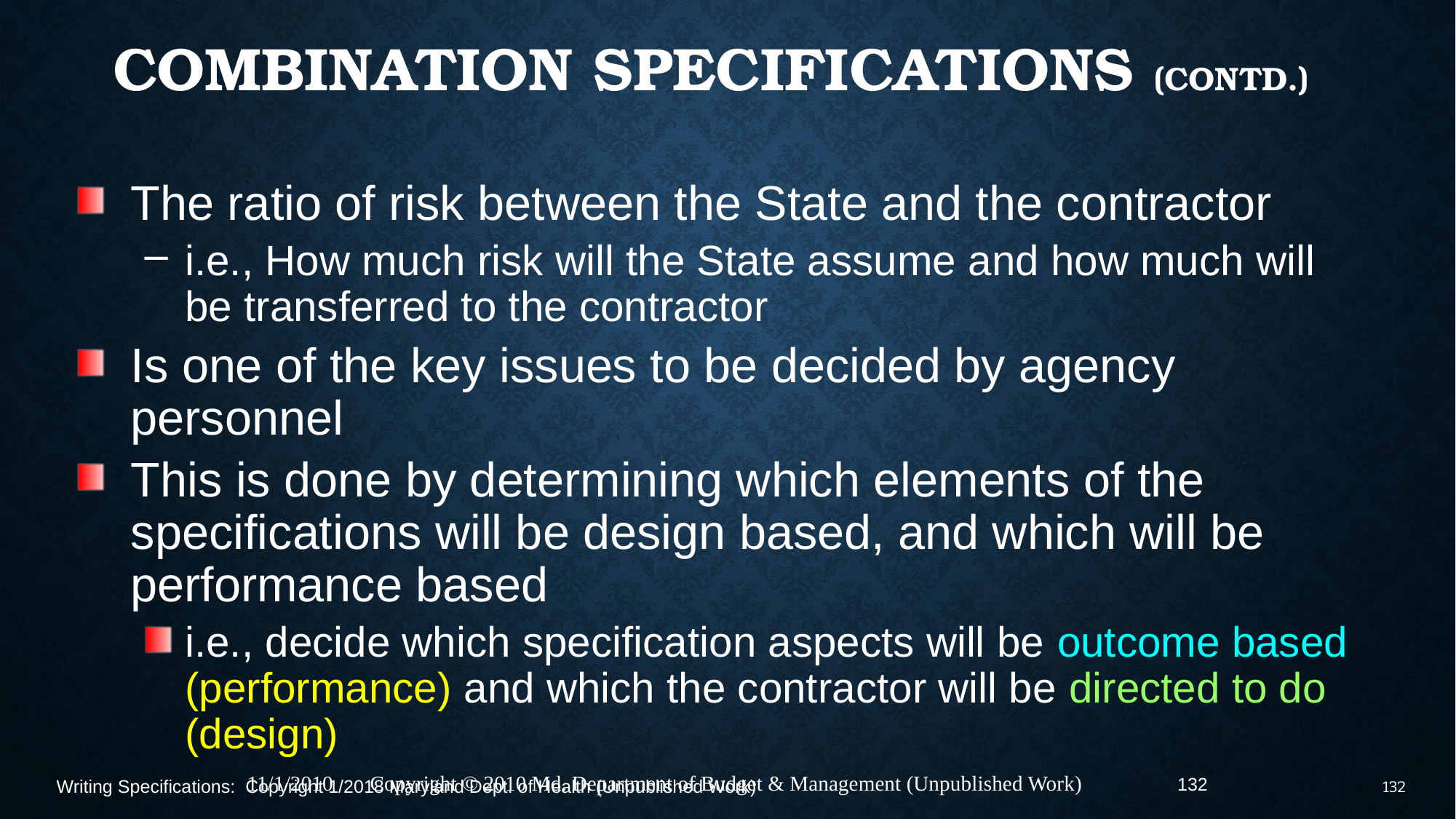

# Combination Specifications (Contd.)

The ratio of risk between the State and the contractor
i.e., How much risk will the State assume and how much will be transferred to the contractor
Is one of the key issues to be decided by agency personnel
This is done by determining which elements of the specifications will be design based, and which will be performance based
i.e., decide which specification aspects will be outcome based (performance) and which the contractor will be directed to do (design)

132
11/1/2010       Copyright © 2010 Md. Department of Budget & Management (Unpublished Work)
Writing Specifications:  Copyright 1/2018 Maryland Dept. of Health (Unpublished Work)
132